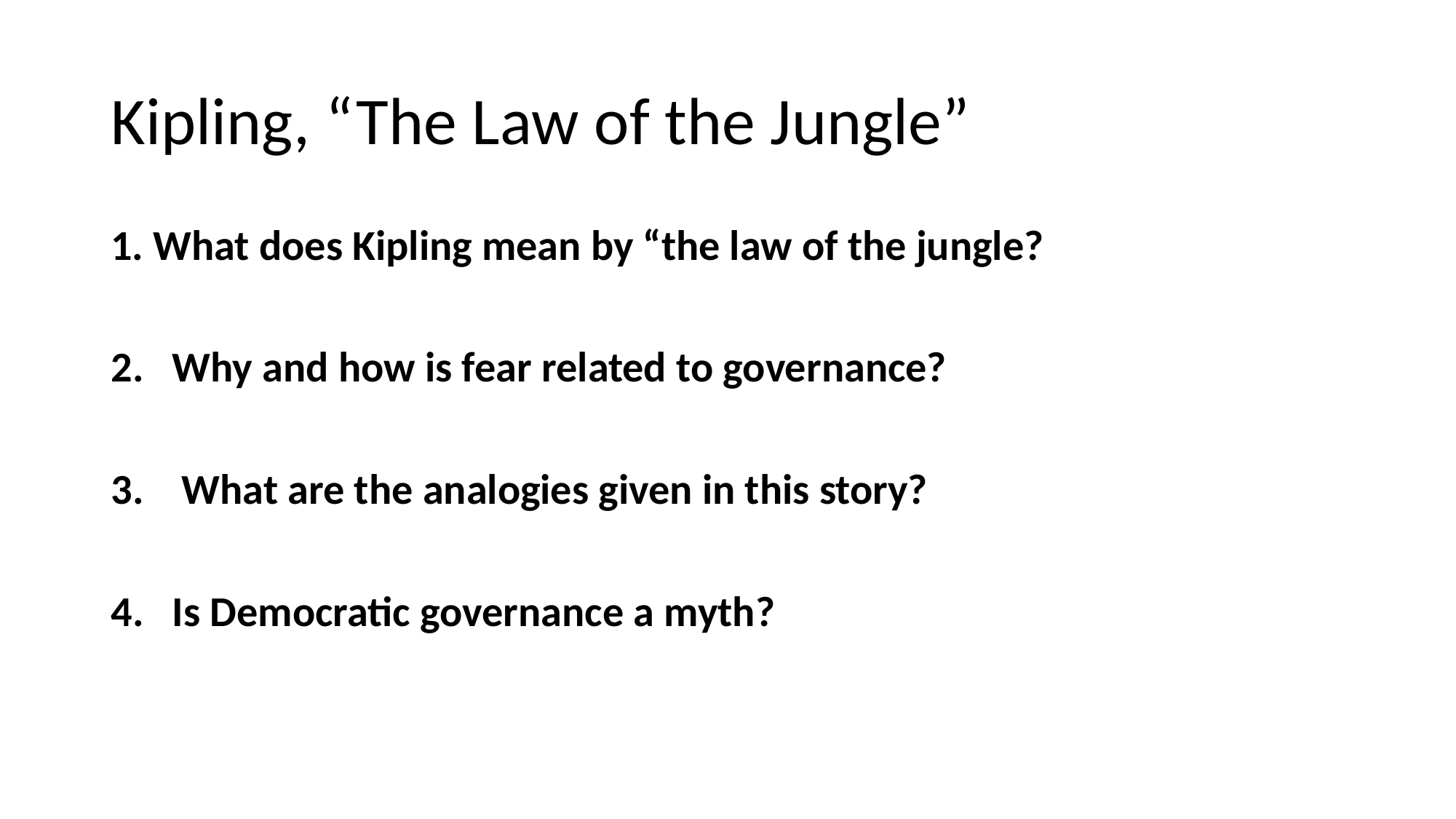

# Kipling, “The Law of the Jungle”
1. What does Kipling mean by “the law of the jungle?

Why and how is fear related to governance?

 What are the analogies given in this story?

Is Democratic governance a myth?